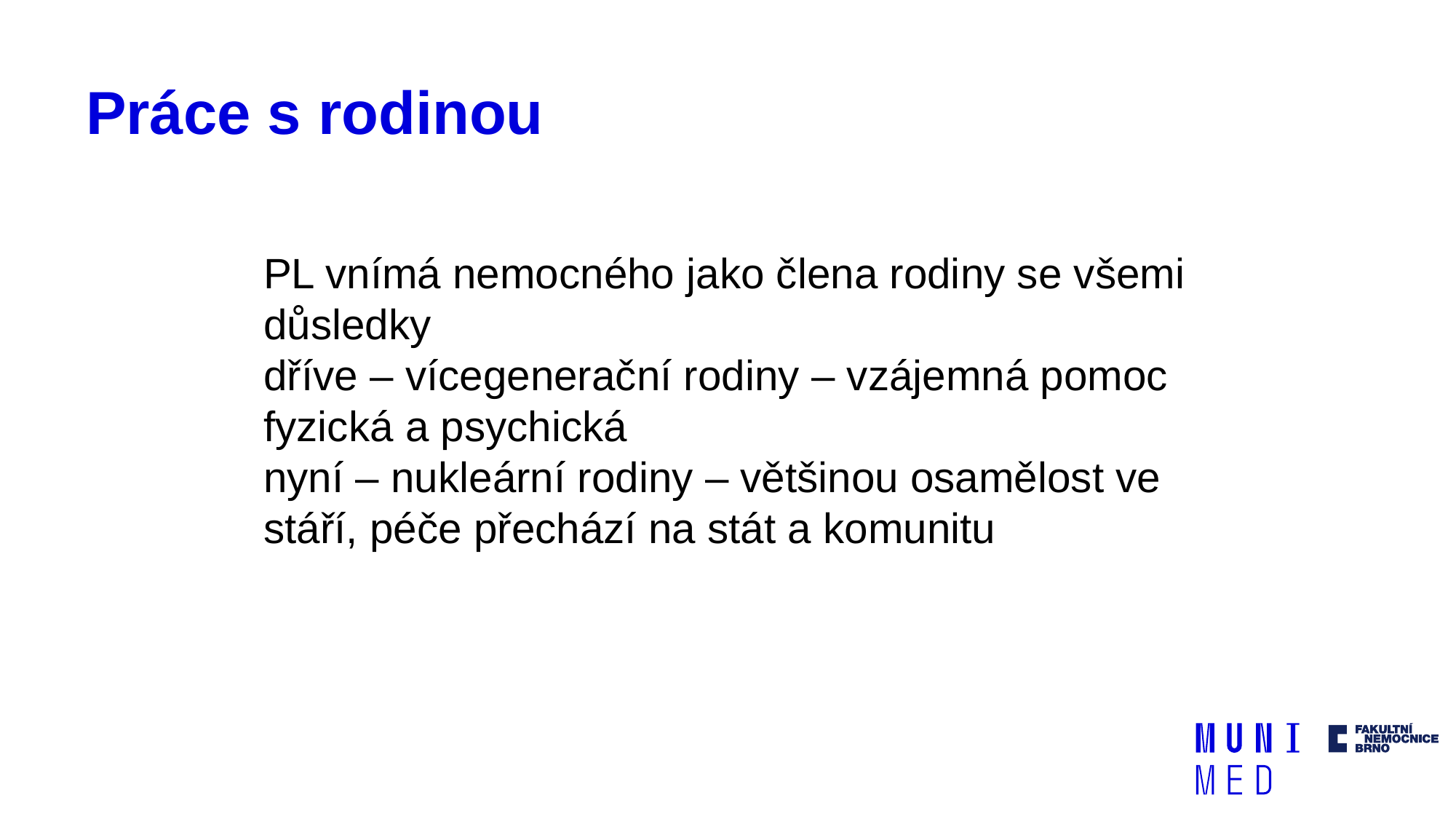

# Práce s rodinou
PL vnímá nemocného jako člena rodiny se všemi důsledky
dříve – vícegenerační rodiny – vzájemná pomoc fyzická a psychická
nyní – nukleární rodiny – většinou osamělost ve stáří, péče přechází na stát a komunitu